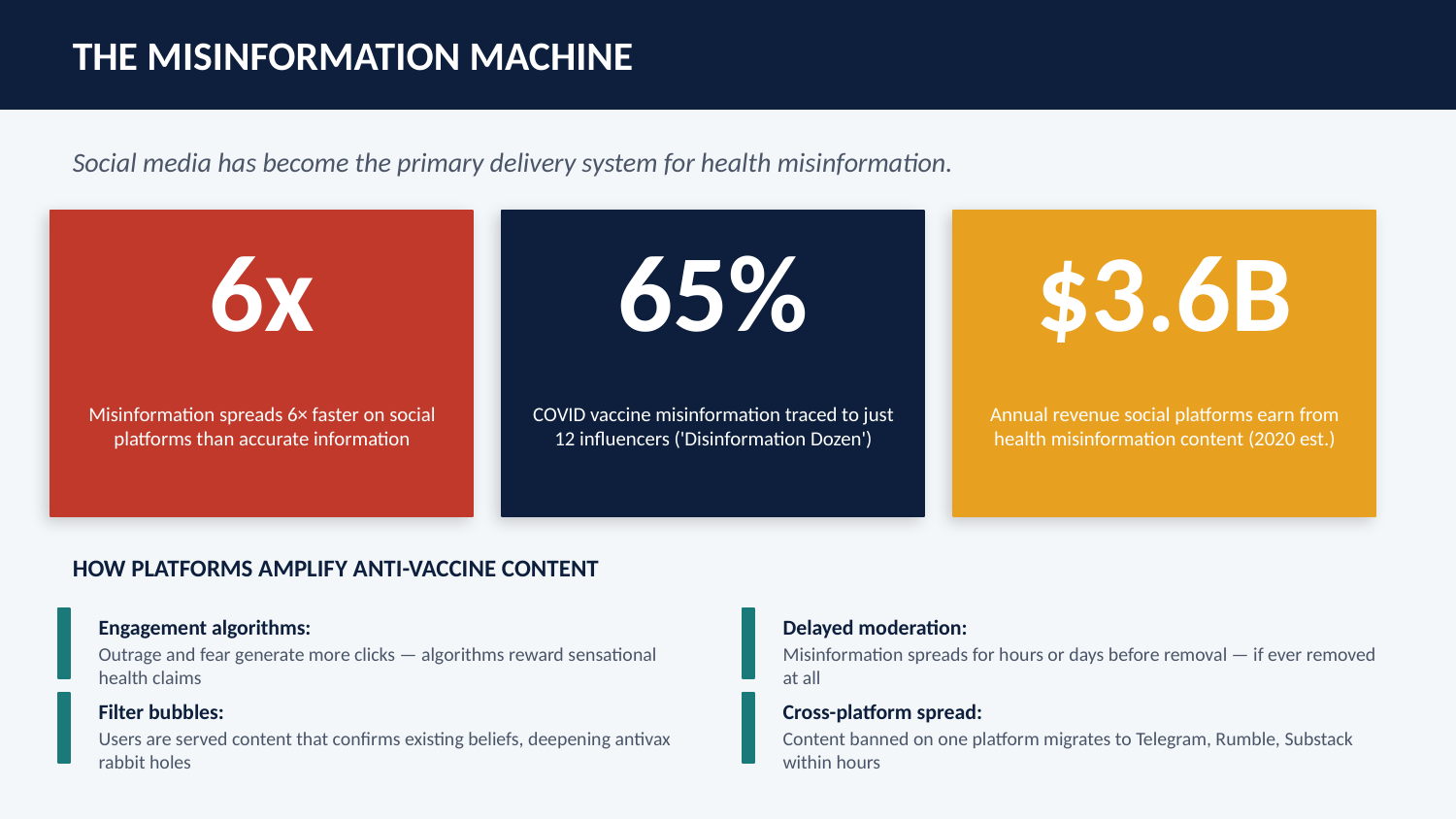

THE MISINFORMATION MACHINE
Social media has become the primary delivery system for health misinformation.

6x
65%
$3.6B
Misinformation spreads 6× faster on social platforms than accurate information
COVID vaccine misinformation traced to just 12 influencers ('Disinformation Dozen')
Annual revenue social platforms earn from health misinformation content (2020 est.)
HOW PLATFORMS AMPLIFY ANTI-VACCINE CONTENT

Engagement algorithms:

Delayed moderation:
Outrage and fear generate more clicks — algorithms reward sensational health claims
Misinformation spreads for hours or days before removal — if ever removed at all

Filter bubbles:

Cross-platform spread:
Users are served content that confirms existing beliefs, deepening antivax rabbit holes
Content banned on one platform migrates to Telegram, Rumble, Substack within hours